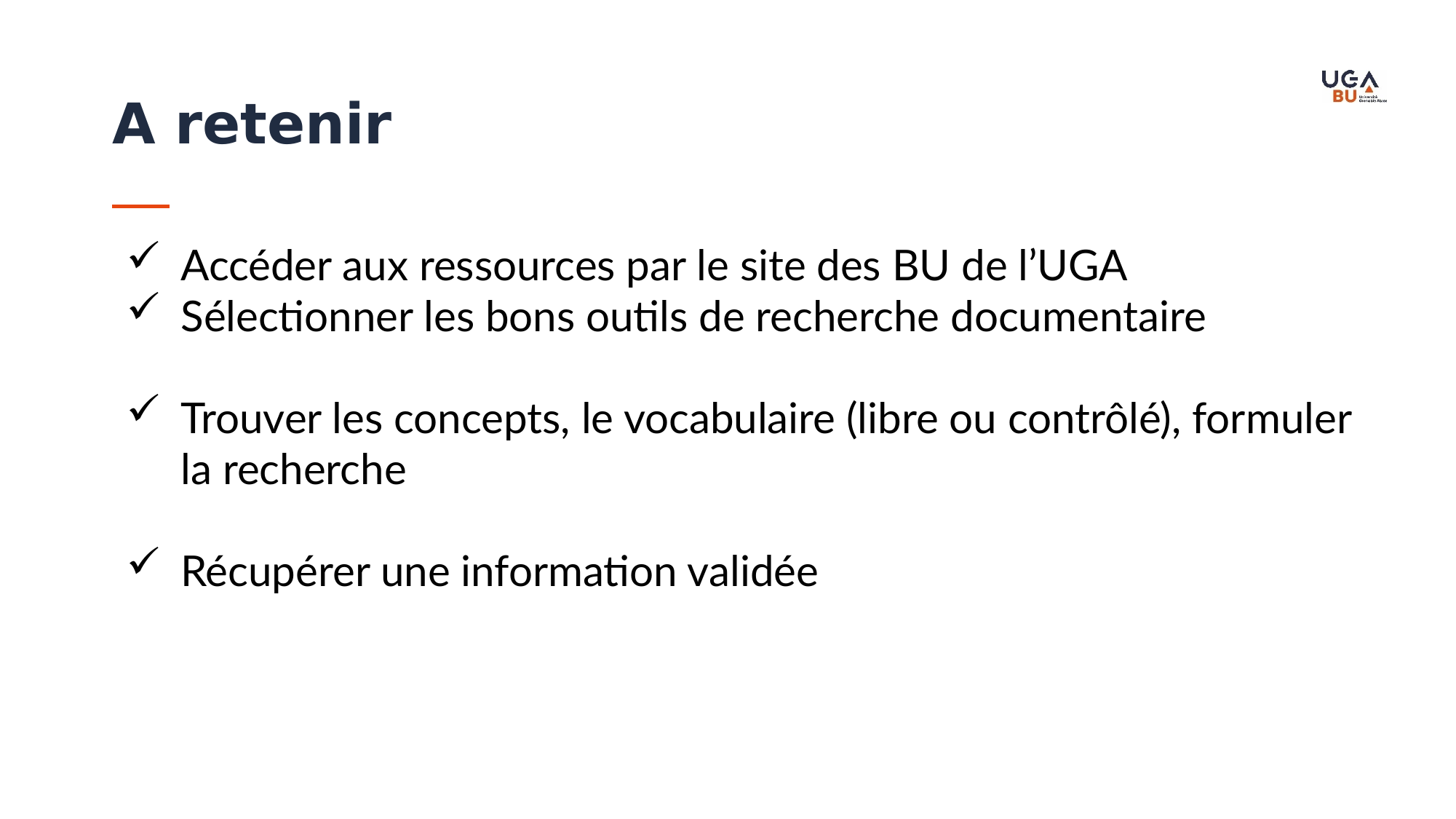

A retenir
Accéder aux ressources par le site des BU de l’UGA
Sélectionner les bons outils de recherche documentaire
Trouver les concepts, le vocabulaire (libre ou contrôlé), formuler la recherche
Récupérer une information validée